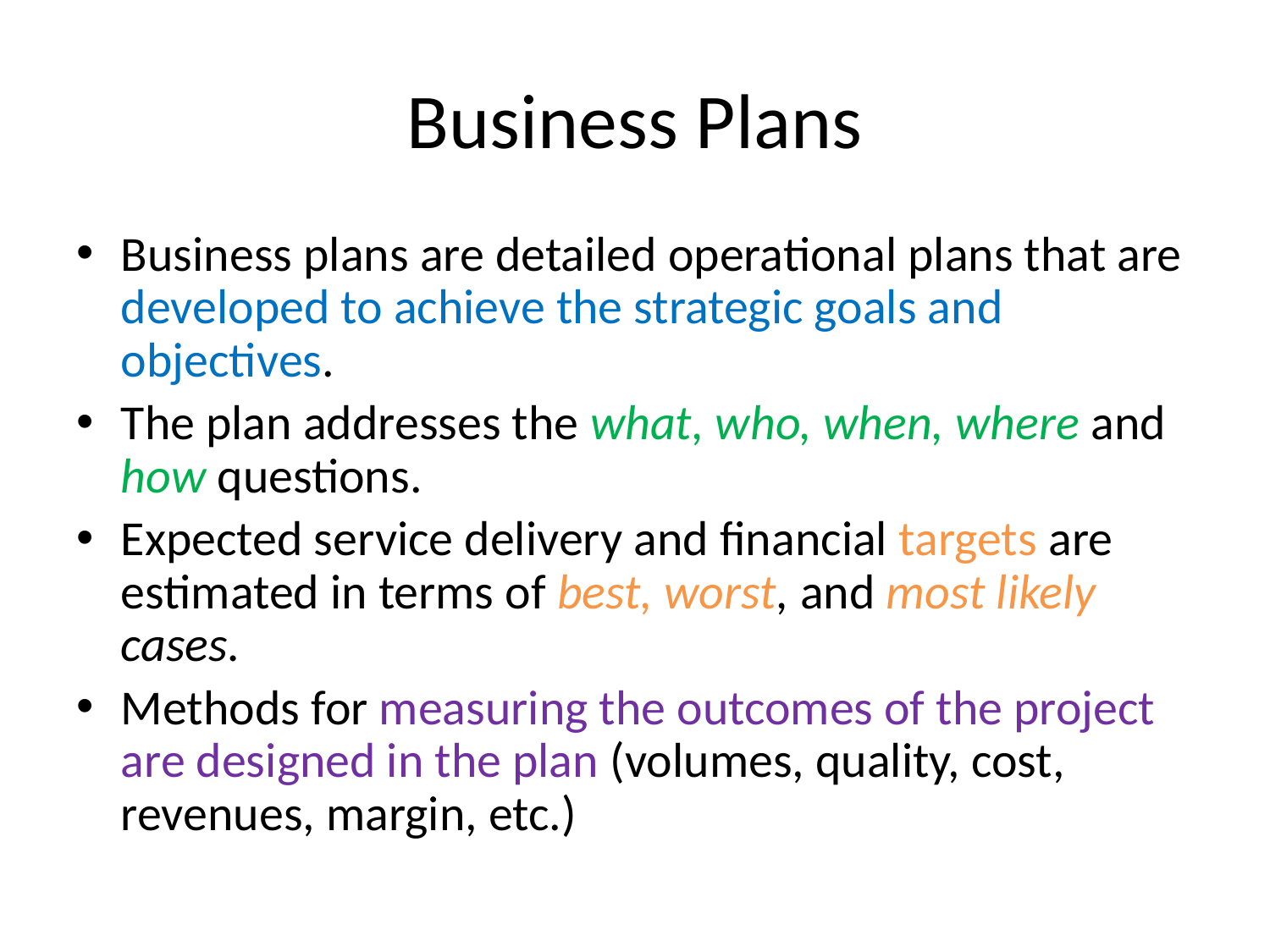

# Business Plans
Business plans are detailed operational plans that are developed to achieve the strategic goals and objectives.
The plan addresses the what, who, when, where and how questions.
Expected service delivery and financial targets are estimated in terms of best, worst, and most likely cases.
Methods for measuring the outcomes of the project are designed in the plan (volumes, quality, cost, revenues, margin, etc.)